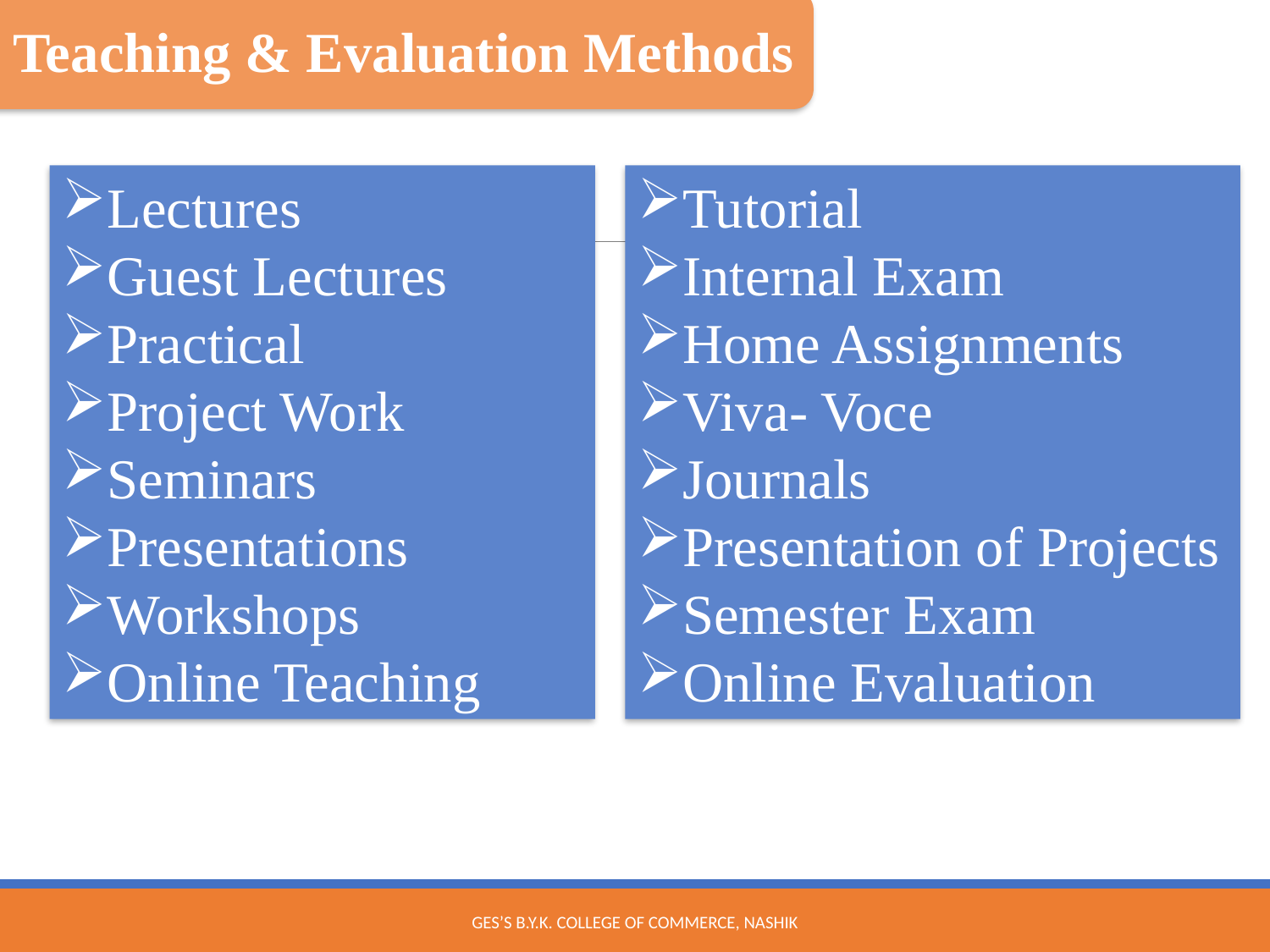

Teaching & Evaluation Methods
Lectures
Guest Lectures
Practical
Project Work
Seminars
Presentations
Workshops
Online Teaching
Tutorial
Internal Exam
Home Assignments
Viva- Voce
Journals
Presentation of Projects
Semester Exam
Online Evaluation
GES’s B.Y.K. College of Commerce, Nashik